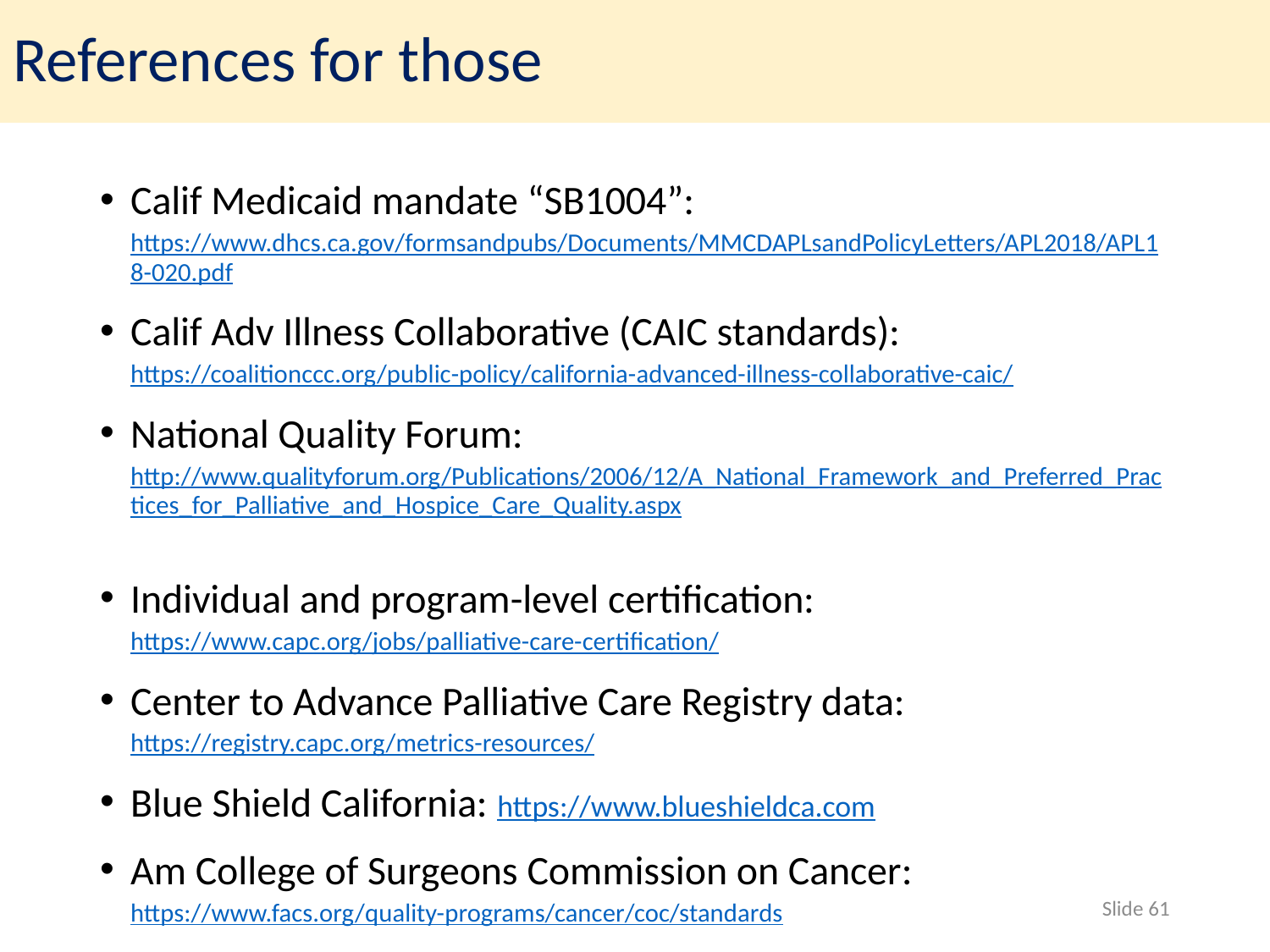

# References for those
Calif Medicaid mandate “SB1004”:  https://www.dhcs.ca.gov/formsandpubs/Documents/MMCDAPLsandPolicyLetters/APL2018/APL18-020.pdf
Calif Adv Illness Collaborative (CAIC standards): https://coalitionccc.org/public-policy/california-advanced-illness-collaborative-caic/
National Quality Forum:  http://www.qualityforum.org/Publications/2006/12/A_National_Framework_and_Preferred_Practices_for_Palliative_and_Hospice_Care_Quality.aspx
Individual and program-level certification: https://www.capc.org/jobs/palliative-care-certification/
Center to Advance Palliative Care Registry data:  https://registry.capc.org/metrics-resources/
Blue Shield California: https://www.blueshieldca.com
Am College of Surgeons Commission on Cancer: https://www.facs.org/quality-programs/cancer/coc/standards

Slide 61